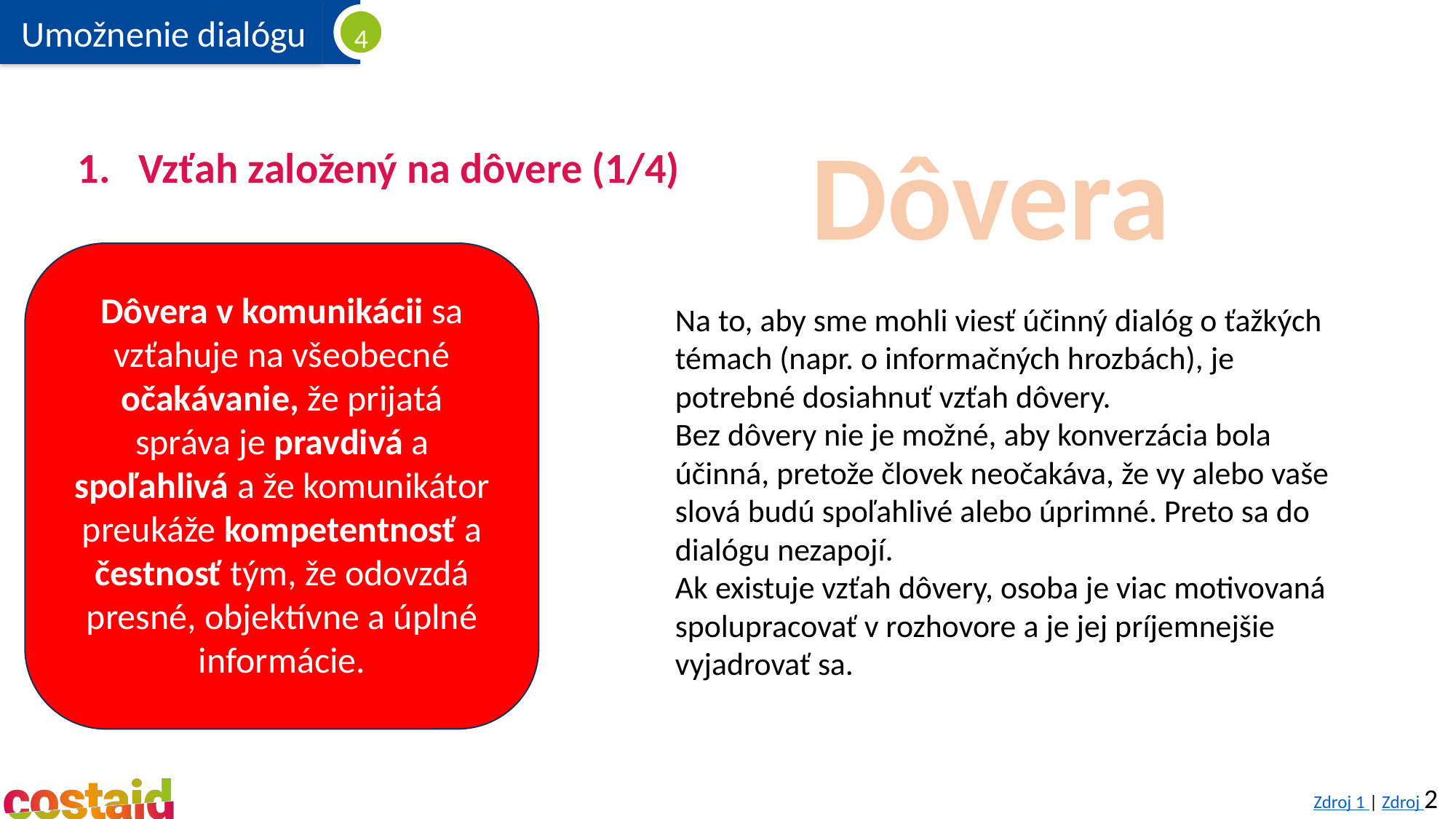

Dôvera
# Vzťah založený na dôvere (1/4)

Dôvera v komunikácii sa vzťahuje na všeobecné očakávanie, že prijatá správa je pravdivá a spoľahlivá a že komunikátor preukáže kompetentnosť a čestnosť tým, že odovzdá presné, objektívne a úplné informácie.
Na to, aby sme mohli viesť účinný dialóg o ťažkých témach (napr. o informačných hrozbách), je potrebné dosiahnuť vzťah dôvery.
Bez dôvery nie je možné, aby konverzácia bola účinná, pretože človek neočakáva, že vy alebo vaše slová budú spoľahlivé alebo úprimné. Preto sa do dialógu nezapojí.
Ak existuje vzťah dôvery, osoba je viac motivovaná spolupracovať v rozhovore a je jej príjemnejšie vyjadrovať sa.
Zdroj 1 | Zdroj 2